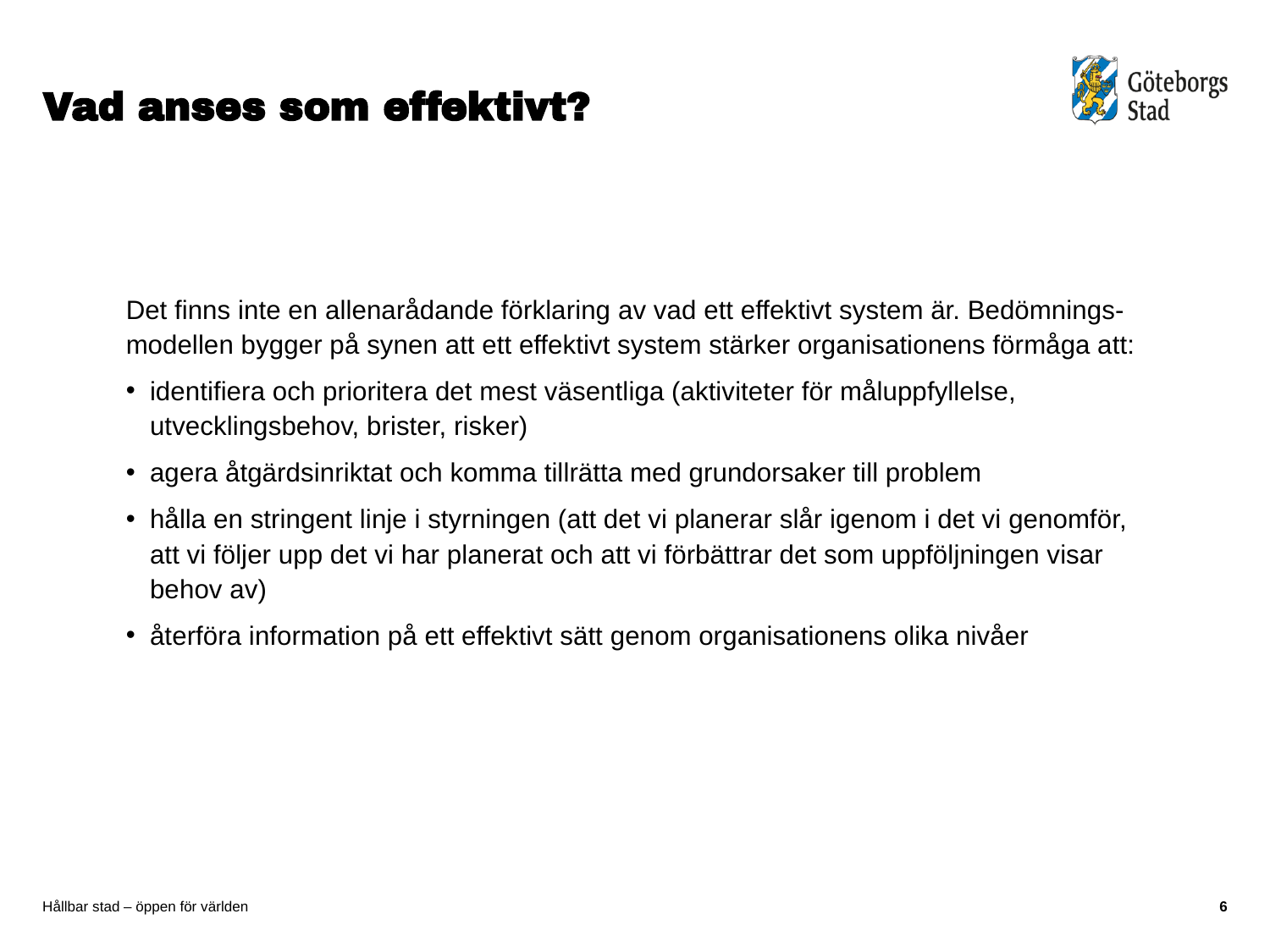

# Vad anses som effektivt?
Det finns inte en allenarådande förklaring av vad ett effektivt system är. Bedömnings-modellen bygger på synen att ett effektivt system stärker organisationens förmåga att:
identifiera och prioritera det mest väsentliga (aktiviteter för måluppfyllelse, utvecklingsbehov, brister, risker)
agera åtgärdsinriktat och komma tillrätta med grundorsaker till problem
hålla en stringent linje i styrningen (att det vi planerar slår igenom i det vi genomför, att vi följer upp det vi har planerat och att vi förbättrar det som uppföljningen visar behov av)
återföra information på ett effektivt sätt genom organisationens olika nivåer